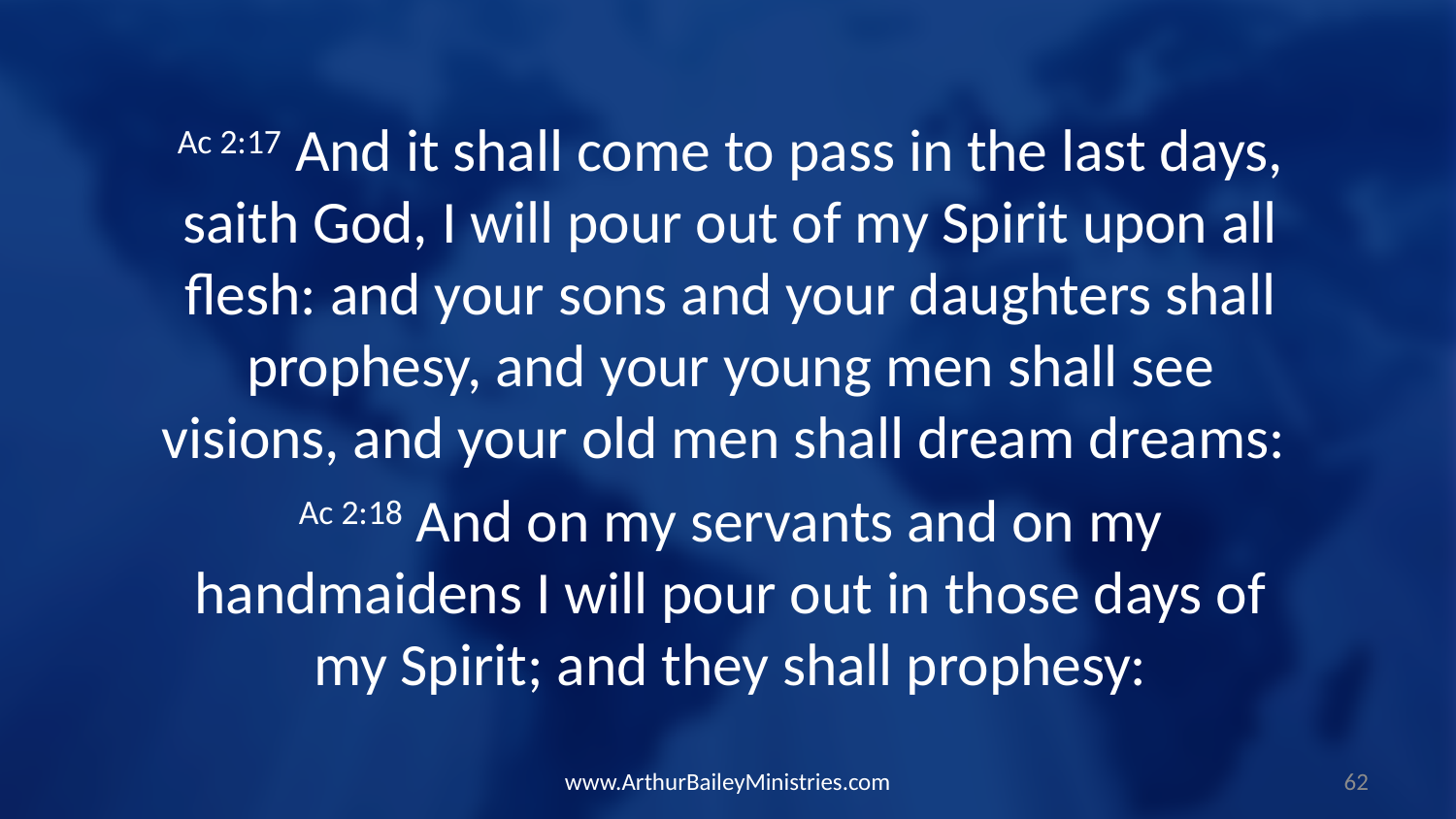

Ac 2:17 And it shall come to pass in the last days, saith God, I will pour out of my Spirit upon all flesh: and your sons and your daughters shall prophesy, and your young men shall see visions, and your old men shall dream dreams:
Ac 2:18 And on my servants and on my handmaidens I will pour out in those days of my Spirit; and they shall prophesy:

www.ArthurBaileyMinistries.com
62